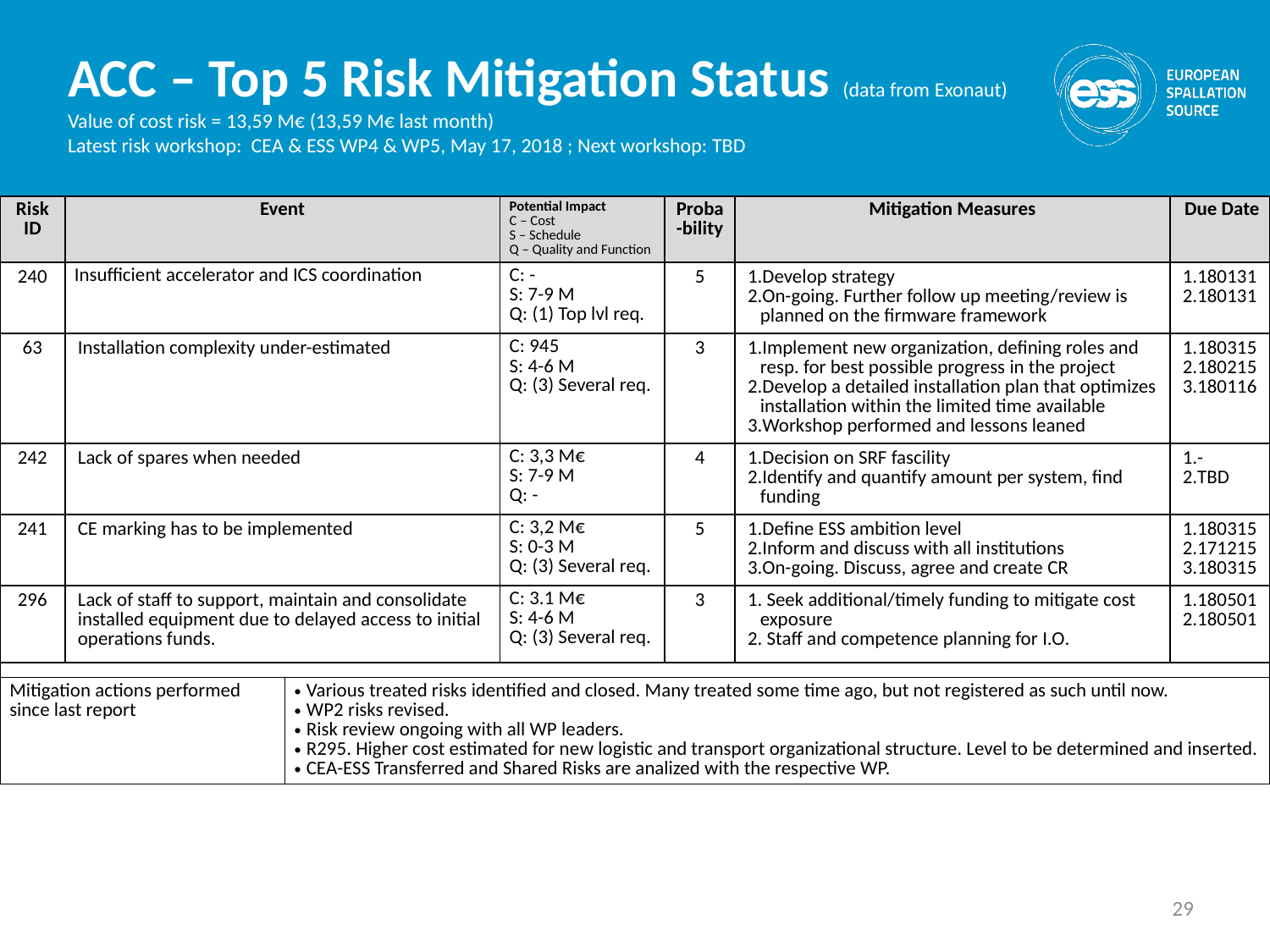

# ACC – Top 5 Risk Mitigation Status (data from Exonaut) Value of cost risk = 13,59 M€ (13,59 M€ last month) Latest risk workshop:  CEA & ESS WP4 & WP5, May 17, 2018 ; Next workshop: TBD
| Risk ID | Event |  | Potential Impact C – Cost S – Schedule Q – Quality and Function | Proba-bility | Mitigation Measures | Due Date |
| --- | --- | --- | --- | --- | --- | --- |
| 240 | Insufficient accelerator and ICS coordination |  | C: - S: 7-9 M Q: (1) Top lvl req. | 5 | Develop strategy On-going. Further follow up meeting/review is planned on the firmware framework | 180131 180131 |
| 63 | Installation complexity under-estimated |  | C: 945 S: 4-6 M Q: (3) Several req. | 3 | Implement new organization, defining roles and resp. for best possible progress in the project Develop a detailed installation plan that optimizes installation within the limited time available Workshop performed and lessons leaned | 180315 180215 180116 |
| 242 | Lack of spares when needed |  | C: 3,3 M€ S: 7-9 M Q: - | 4 | Decision on SRF fascility Identify and quantify amount per system, find funding | - TBD |
| 241 | CE marking has to be implemented |  | C: 3,2 M€ S: 0-3 M Q: (3) Several req. | 5 | Define ESS ambition level Inform and discuss with all institutions On-going. Discuss, agree and create CR | 180315 171215 180315 |
| 296 | Lack of staff to support, maintain and consolidate installed equipment due to delayed access to initial operations funds. |  | C: 3.1 M€ S: 4-6 M Q: (3) Several req. | 3 | Seek additional/timely funding to mitigate cost exposure Staff and competence planning for I.O. | 180501 180501 |
|  |  |  |  |  |  |  |
| Mitigation actions performed since last report |  | Various treated risks identified and closed. Many treated some time ago, but not registered as such until now. WP2 risks revised. Risk review ongoing with all WP leaders. R295. Higher cost estimated for new logistic and transport organizational structure. Level to be determined and inserted. CEA-ESS Transferred and Shared Risks are analized with the respective WP. |  |  |  |  |
29